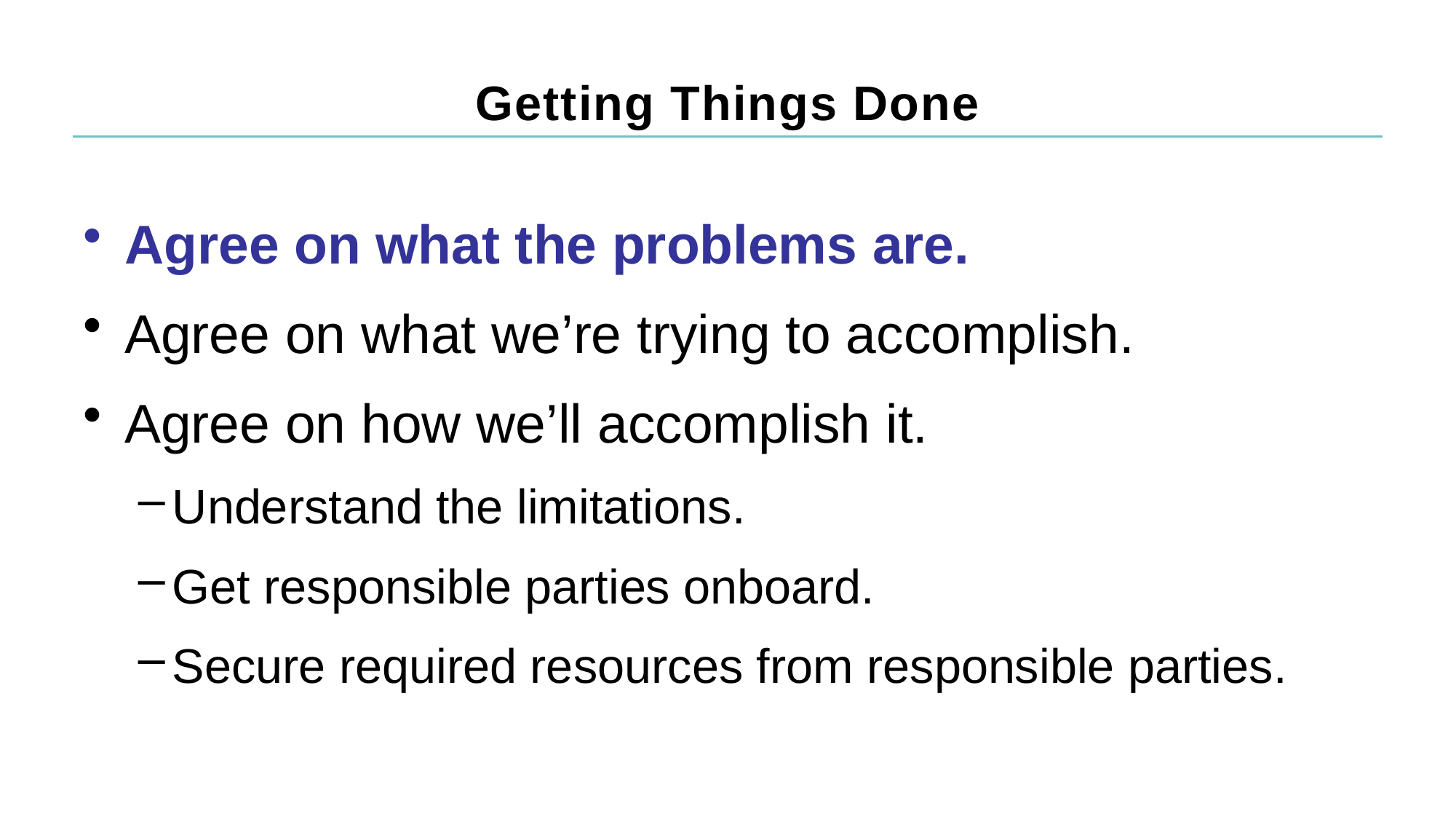

# Getting Things Done
Agree on what the problems are.
Agree on what we’re trying to accomplish.
Agree on how we’ll accomplish it.
Understand the limitations.
Get responsible parties onboard.
Secure required resources from responsible parties.